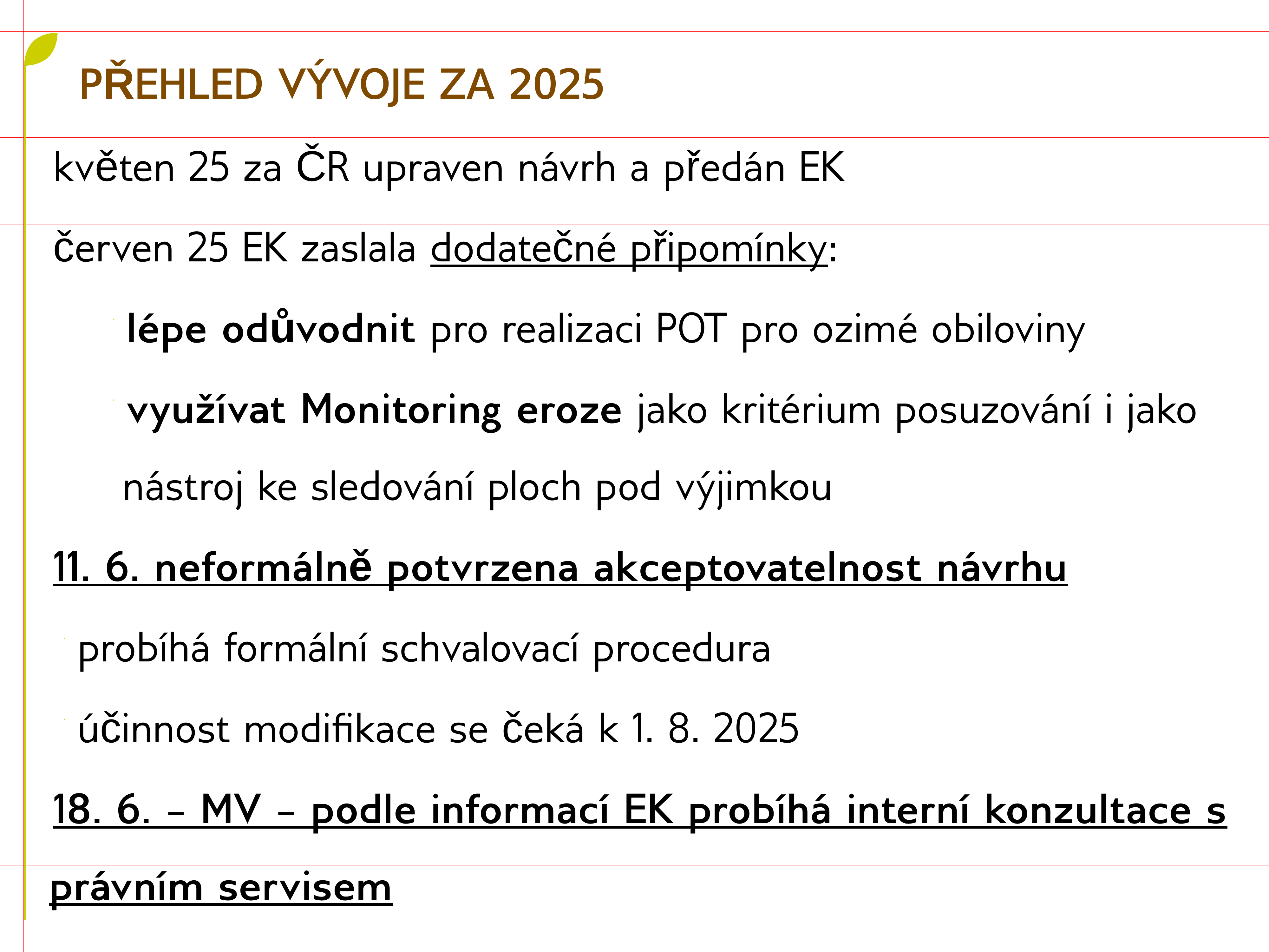

# Přehled vývoje za 2025
květen 25 za ČR upraven návrh a předán EK
červen 25 EK zaslala dodatečné připomínky:
lépe odůvodnit pro realizaci POT pro ozimé obiloviny
využívat Monitoring eroze jako kritérium posuzování i jako nástroj ke sledování ploch pod výjimkou
11. 6. neformálně potvrzena akceptovatelnost návrhu
probíhá formální schvalovací procedura
účinnost modifikace se čeká k 1. 8. 2025
18. 6. – MV – podle informací EK probíhá interní konzultace s právním servisem